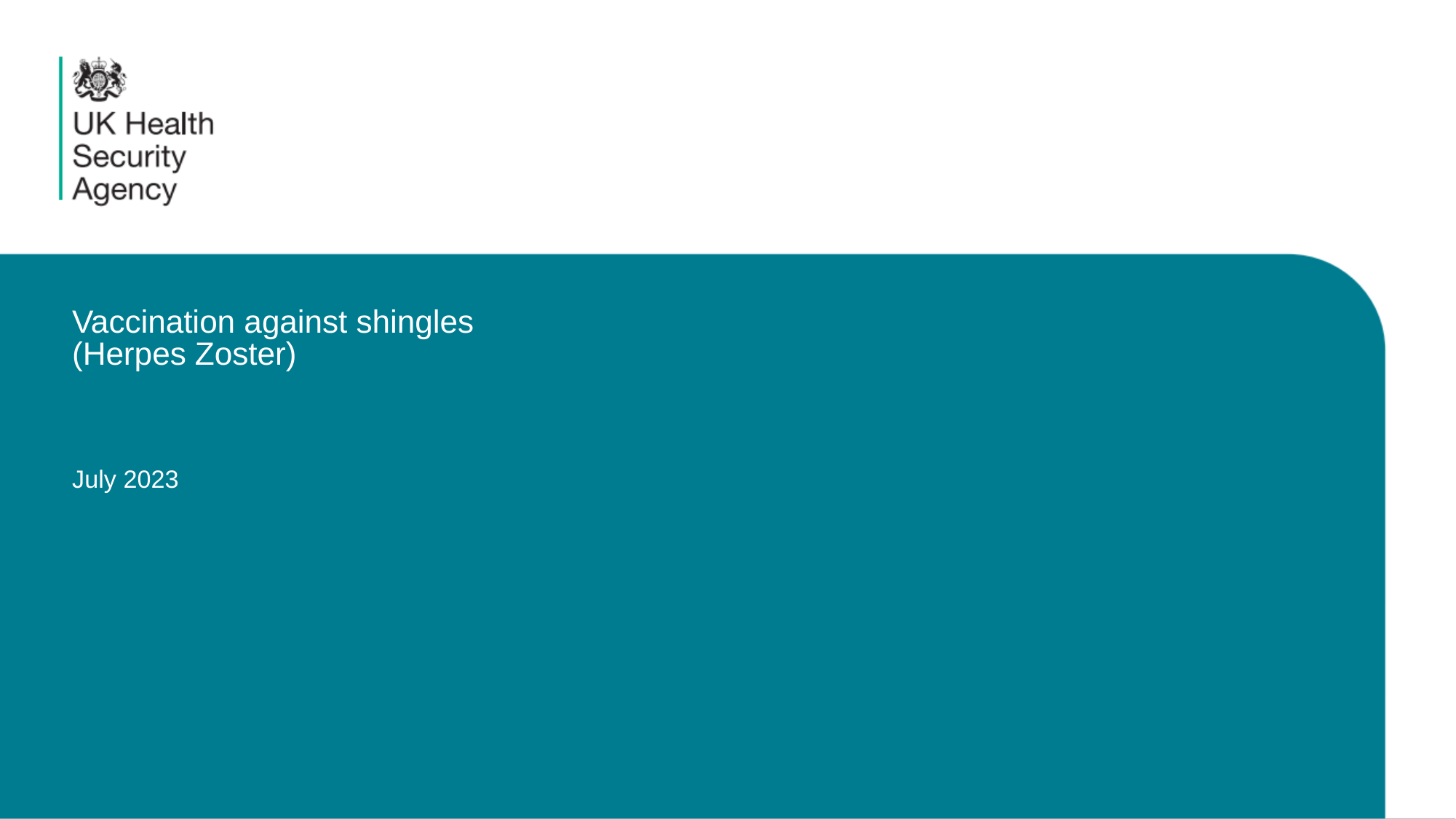

# Vaccination against shingles (Herpes Zoster) July 2023